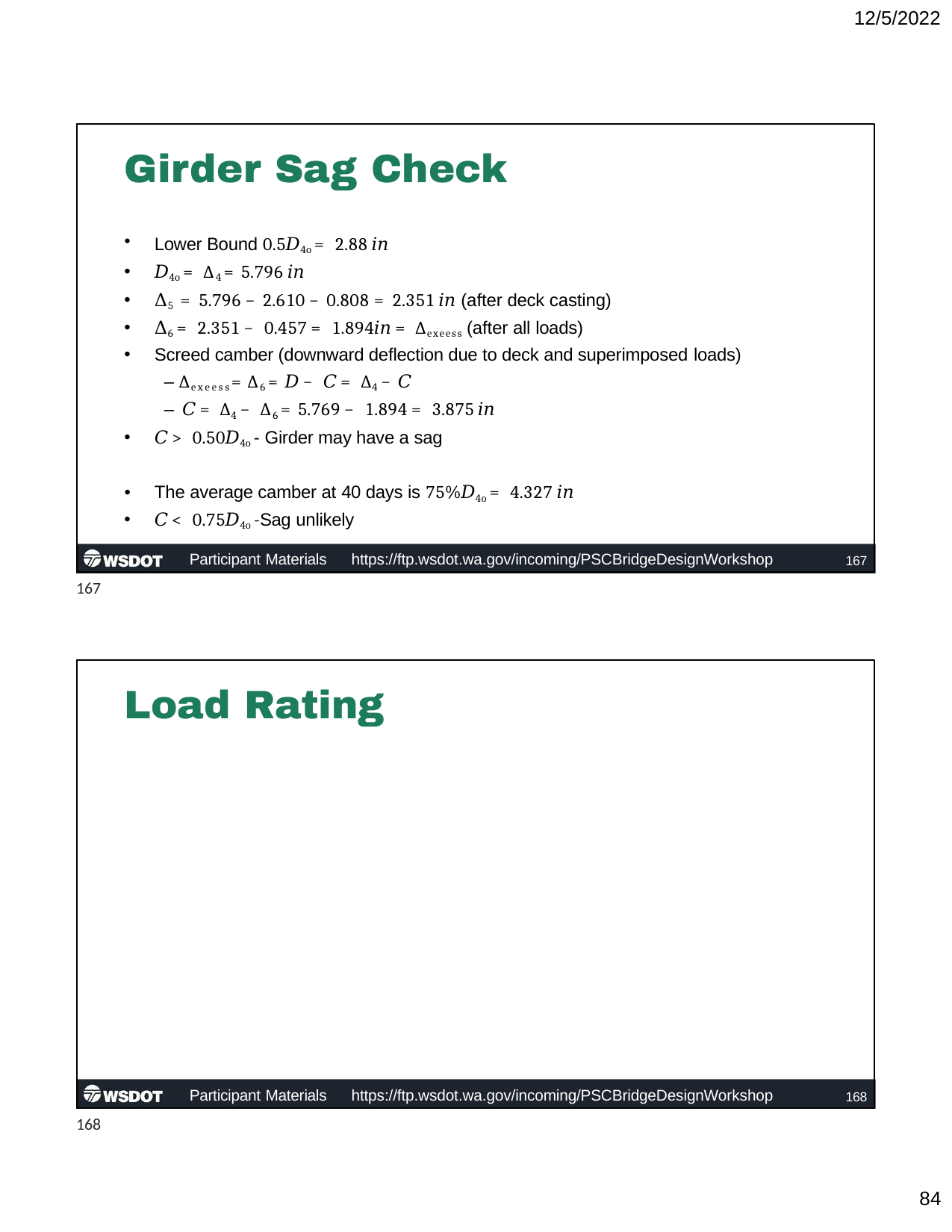

12/5/2022

# Girder Sag Check
Lower Bound 0.5𝐷4o = 2.88 𝑖𝑛
𝐷4o = ∆4= 5.796 𝑖𝑛
Δ5 = 5.796 − 2.610 − 0.808 = 2.351 𝑖𝑛 (after deck casting)
Δ6 = 2.351 − 0.457 = 1.894𝑖𝑛 = ∆exeess (after all loads)
Screed camber (downward deflection due to deck and superimposed loads)
– ∆exeess= ∆6= 𝐷 − 𝐶 = ∆4 − 𝐶
– 𝐶 = ∆4 − ∆6= 5.769 − 1.894 = 3.875 𝑖𝑛
𝐶 > 0.50𝐷4o - Girder may have a sag

The average camber at 40 days is 75%𝐷4o = 4.327 𝑖𝑛
𝐶 < 0.75𝐷4o -Sag unlikely
Participant Materials	https://ftp.wsdot.wa.gov/incoming/PSCBridgeDesignWorkshop
167
167

Load Rating
Participant Materials	https://ftp.wsdot.wa.gov/incoming/PSCBridgeDesignWorkshop
168
168
84